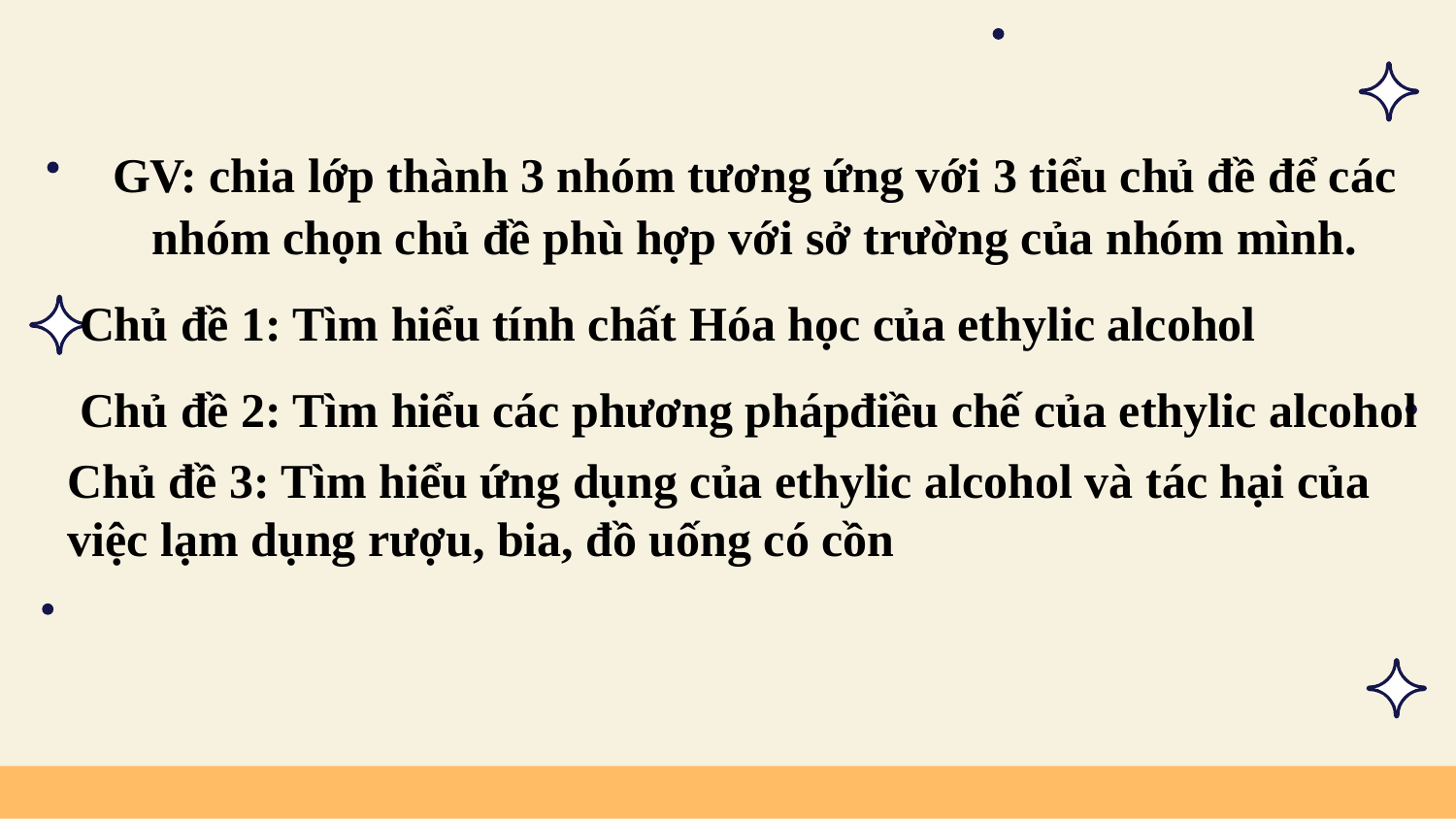

GV: chia lớp thành 3 nhóm tương ứng với 3 tiểu chủ đề để các nhóm chọn chủ đề phù hợp với sở trường của nhóm mình.
 Chủ đề 1: Tìm hiểu tính chất Hóa học của ethylic alcohol
 Chủ đề 2: Tìm hiểu các phương phápđiều chế của ethylic alcohol
Chủ đề 3: Tìm hiểu ứng dụng của ethylic alcohol và tác hại của việc lạm dụng rượu, bia, đồ uống có cồn